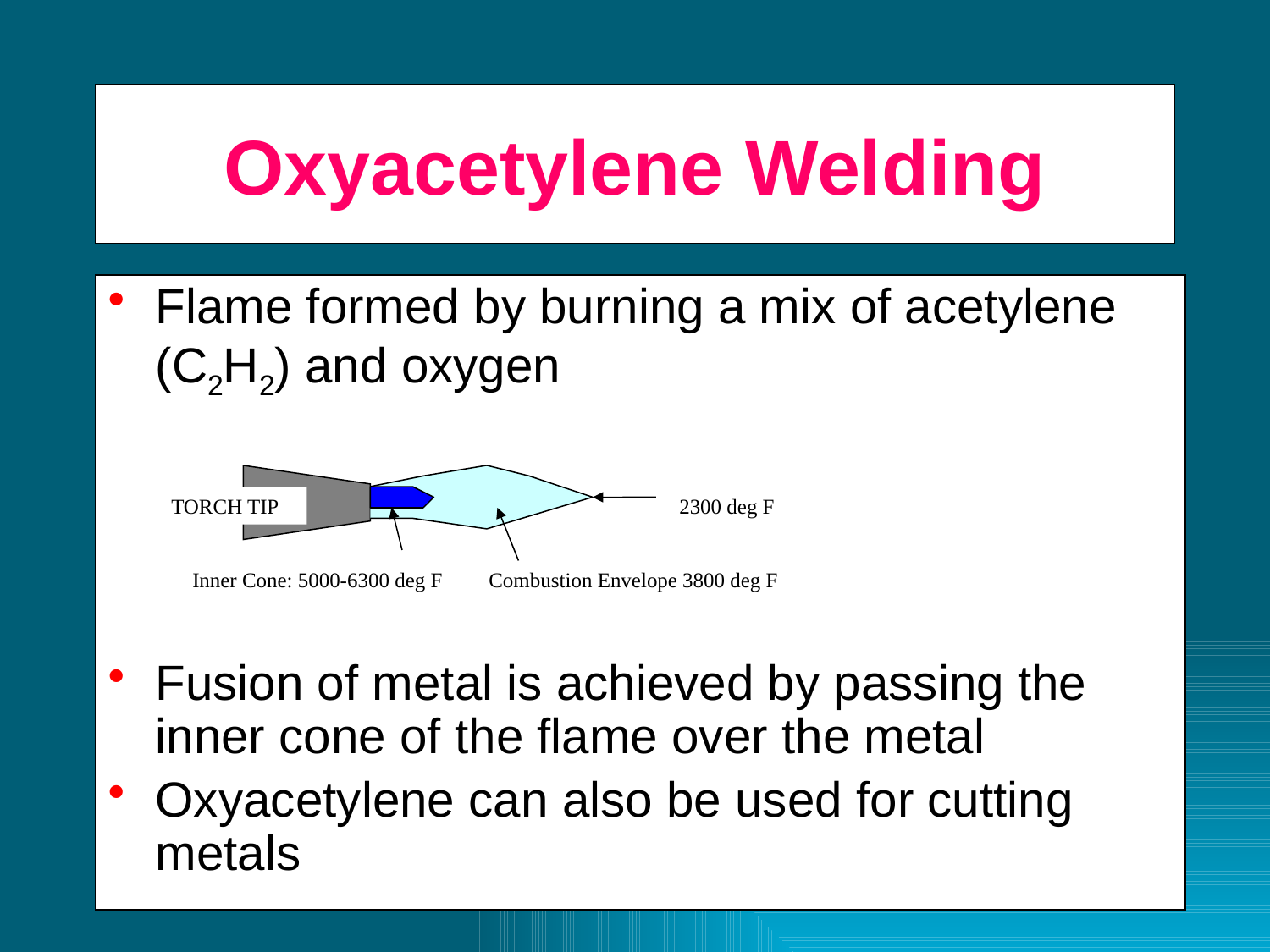

# Oxyacetylene Welding
Flame formed by burning a mix of acetylene (C2H2) and oxygen

Fusion of metal is achieved by passing the inner cone of the flame over the metal
Oxyacetylene can also be used for cutting metals

TORCH TIP

2300 deg F

Inner Cone: 5000-6300 deg F
Combustion Envelope 3800 deg F